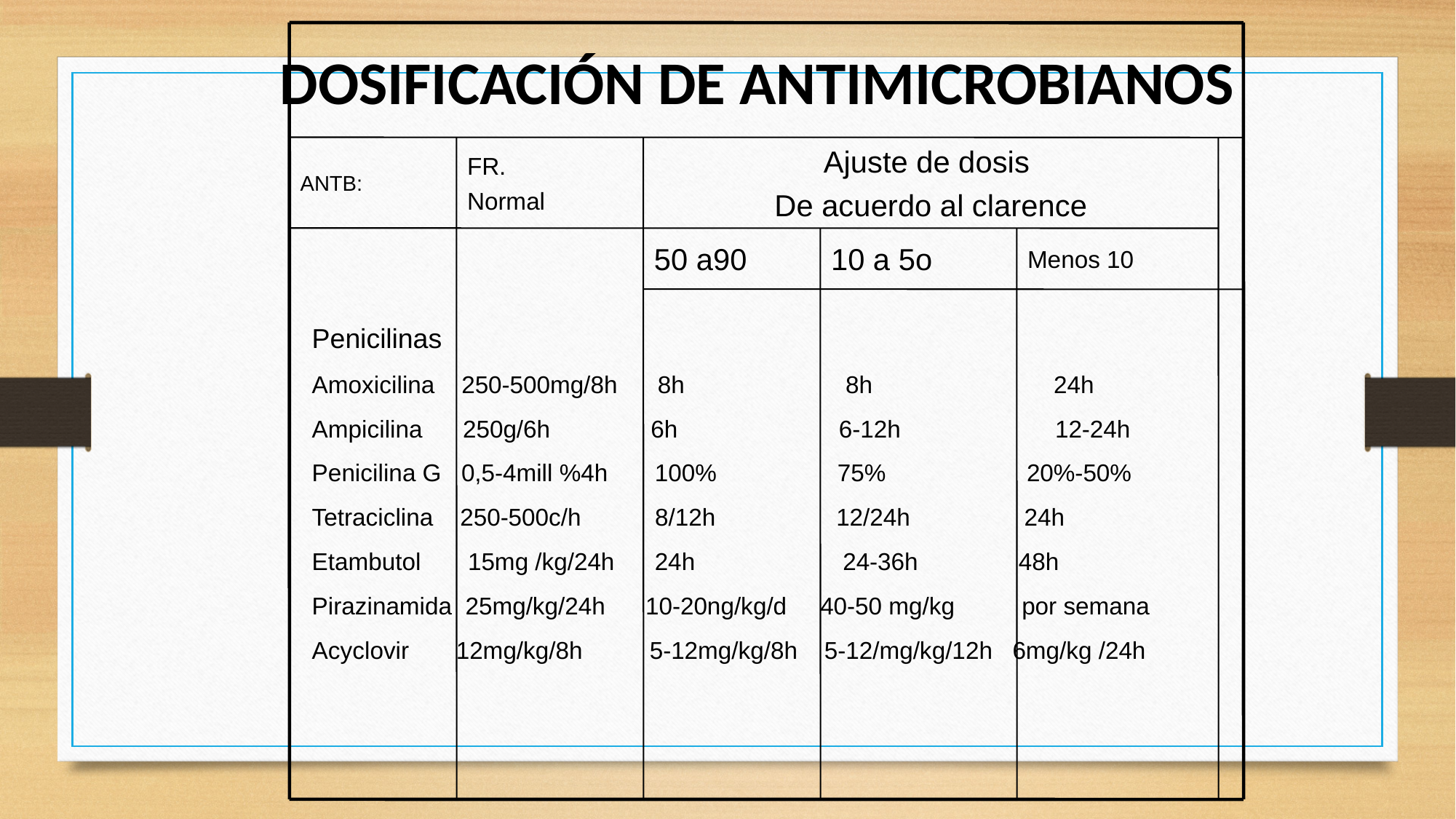

DOSIFICACIÓN DE ANTIMICROBIANOS

ANTB:

FR.
Normal

Ajuste de dosis
De acuerdo al clarence

50 a90
10 a 5o

Menos 10

Penicilinas
Amoxicilina    250-500mg/8h      8h                        8h                           24h
Ampicilina      250g/6h               6h                        6-12h                       12-24h
Penicilina G   0,5-4mill %4h       100%                  75%                     20%-50%
Tetraciclina    250-500c/h           8/12h                  12/24h                 24h
Etambutol       15mg /kg/24h      24h                      24-36h               48h
Pirazinamida  25mg/kg/24h      10-20ng/kg/d     40-50 mg/kg          por semana
Acyclovir       12mg/kg/8h          5-12mg/kg/8h    5-12/mg/kg/12h   6mg/kg /24h